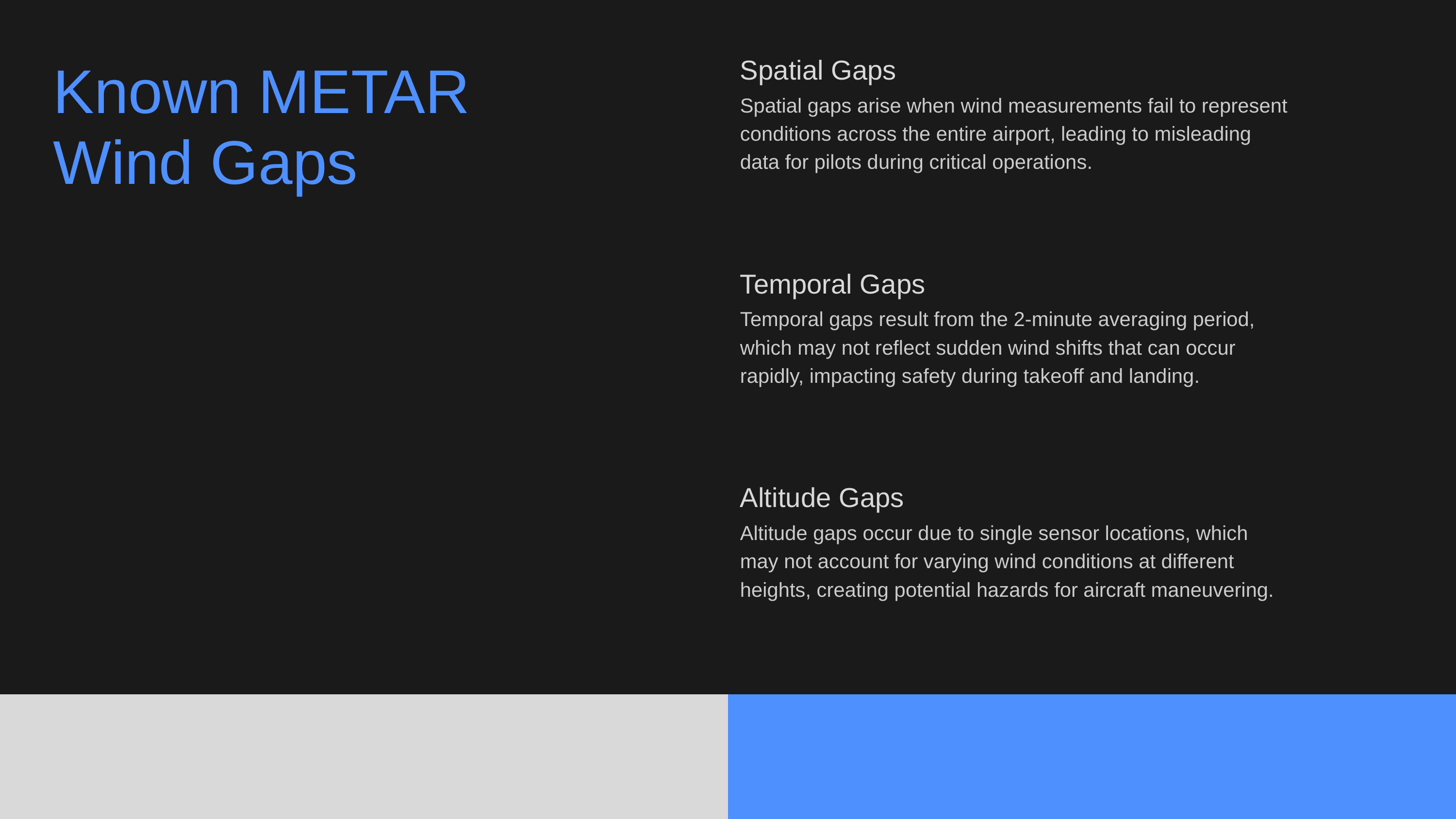

Spatial Gaps
Spatial gaps arise when wind measurements fail to represent conditions across the entire airport, leading to misleading data for pilots during critical operations.
Known METAR Wind Gaps
Temporal Gaps
Temporal gaps result from the 2-minute averaging period, which may not reflect sudden wind shifts that can occur rapidly, impacting safety during takeoff and landing.
Altitude Gaps
Altitude gaps occur due to single sensor locations, which may not account for varying wind conditions at different heights, creating potential hazards for aircraft maneuvering.